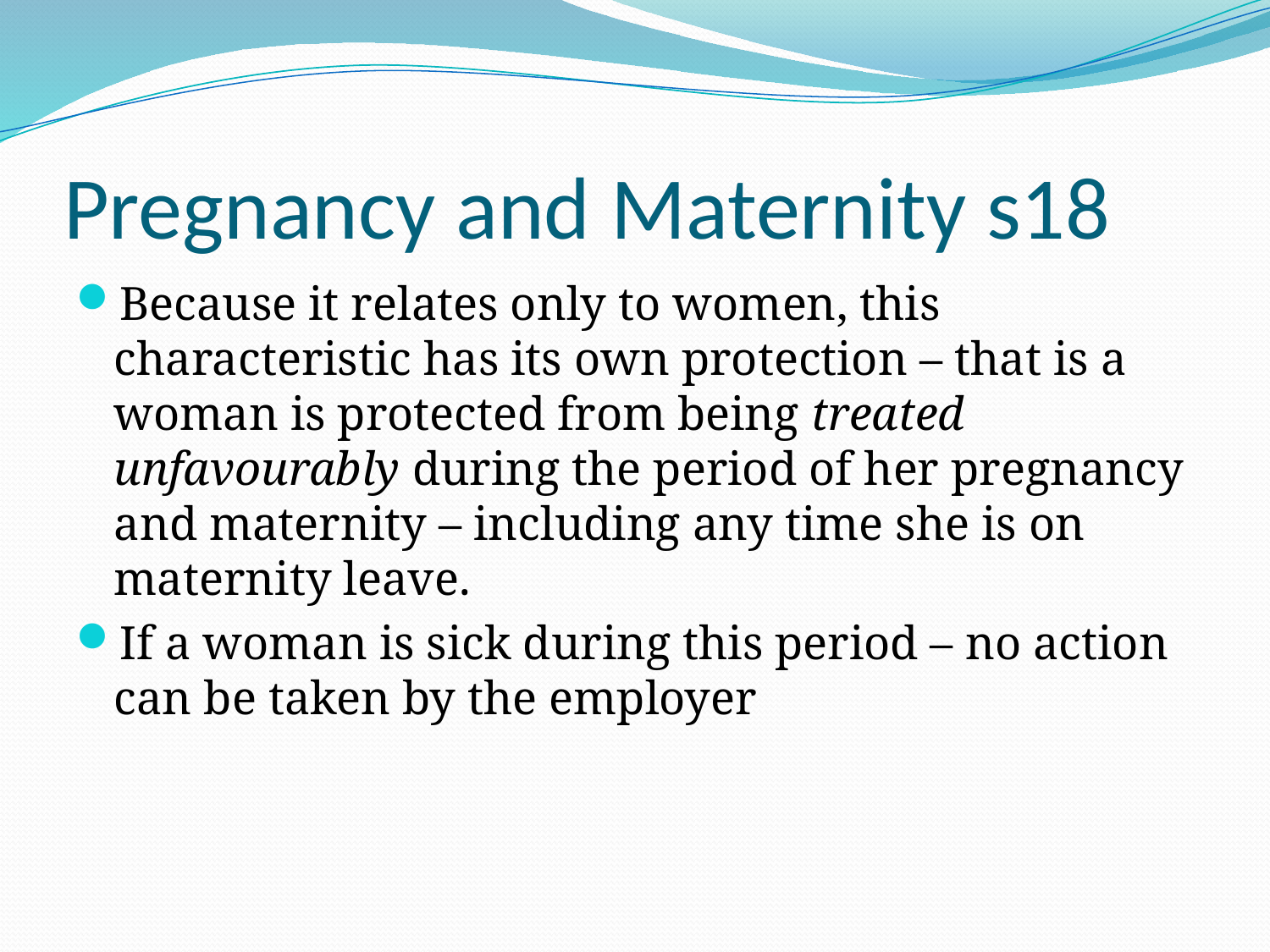

# Pregnancy and Maternity s18
Because it relates only to women, this characteristic has its own protection – that is a woman is protected from being treated unfavourably during the period of her pregnancy and maternity – including any time she is on maternity leave.
If a woman is sick during this period – no action can be taken by the employer